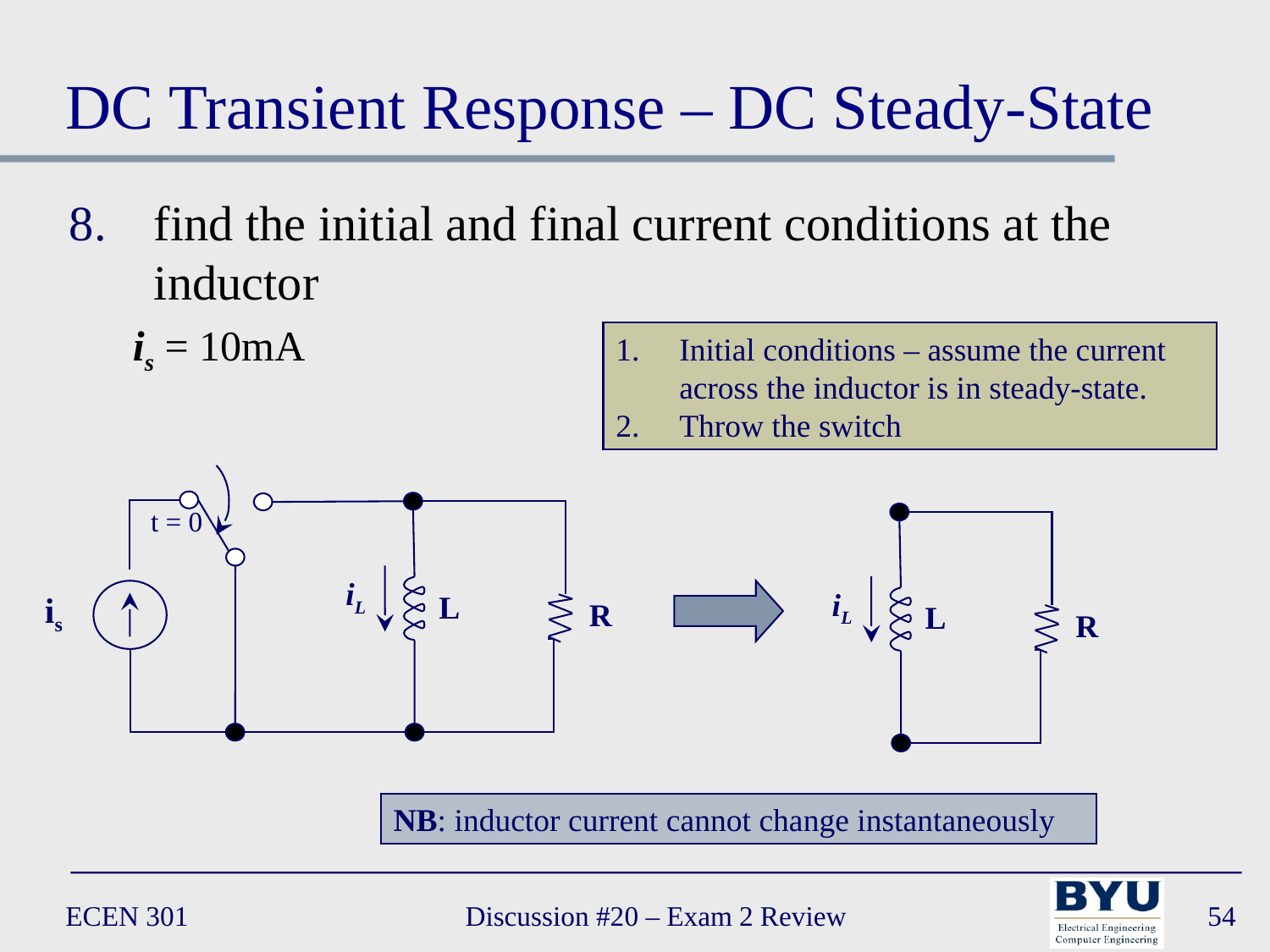

# DC Transient Response – DC Steady-State
find the initial and final current conditions at the inductor
is = 10mA
Initial conditions – assume the current across the inductor is in steady-state.
Throw the switch

t = 0

is

iL

L
R

iL

L
R

NB: inductor current cannot change instantaneously
ECEN 301
Discussion #20 – Exam 2 Review
54